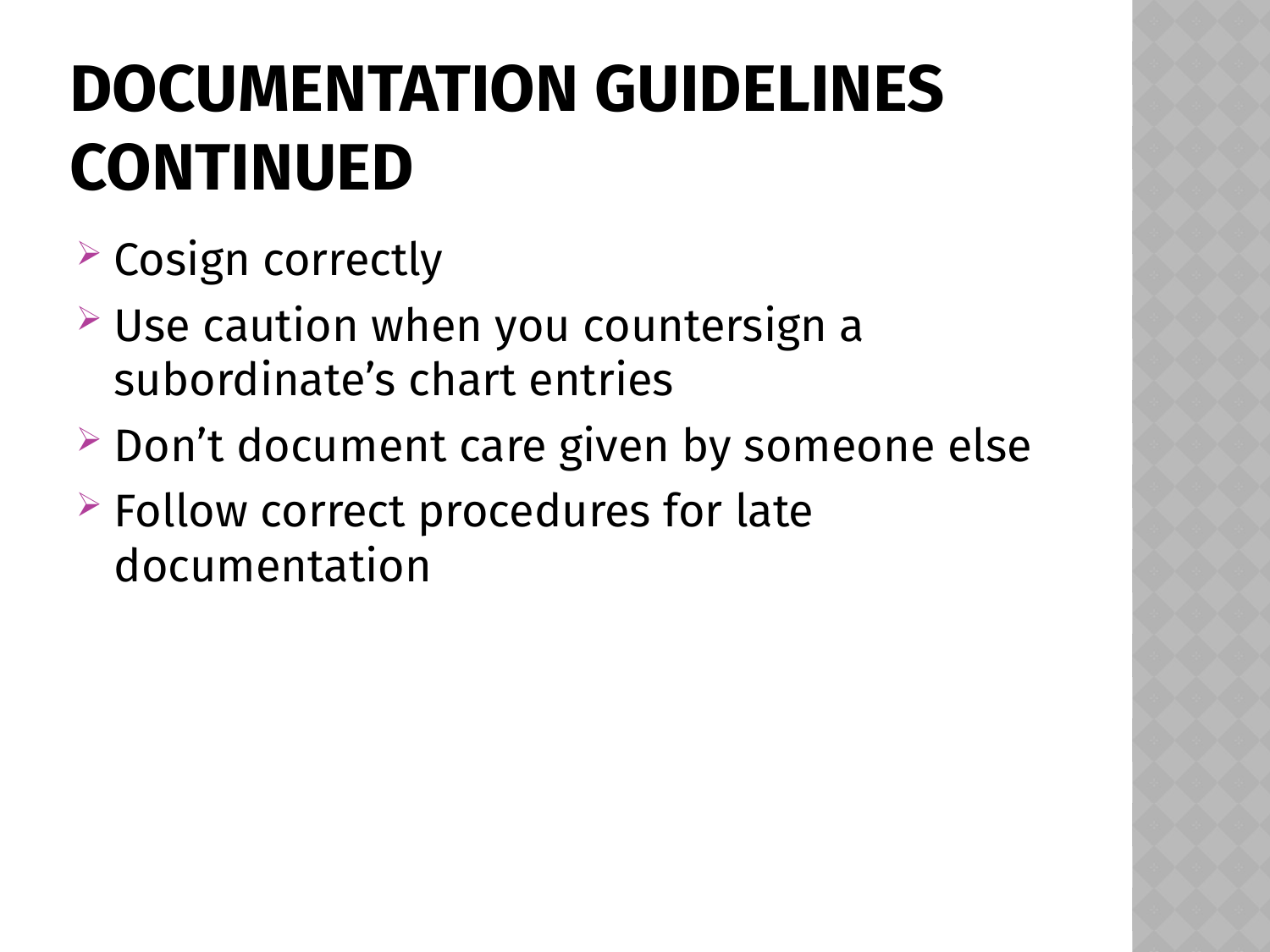

# Documentation guidelines continued
Cosign correctly
Use caution when you countersign a subordinate’s chart entries
Don’t document care given by someone else
Follow correct procedures for late documentation